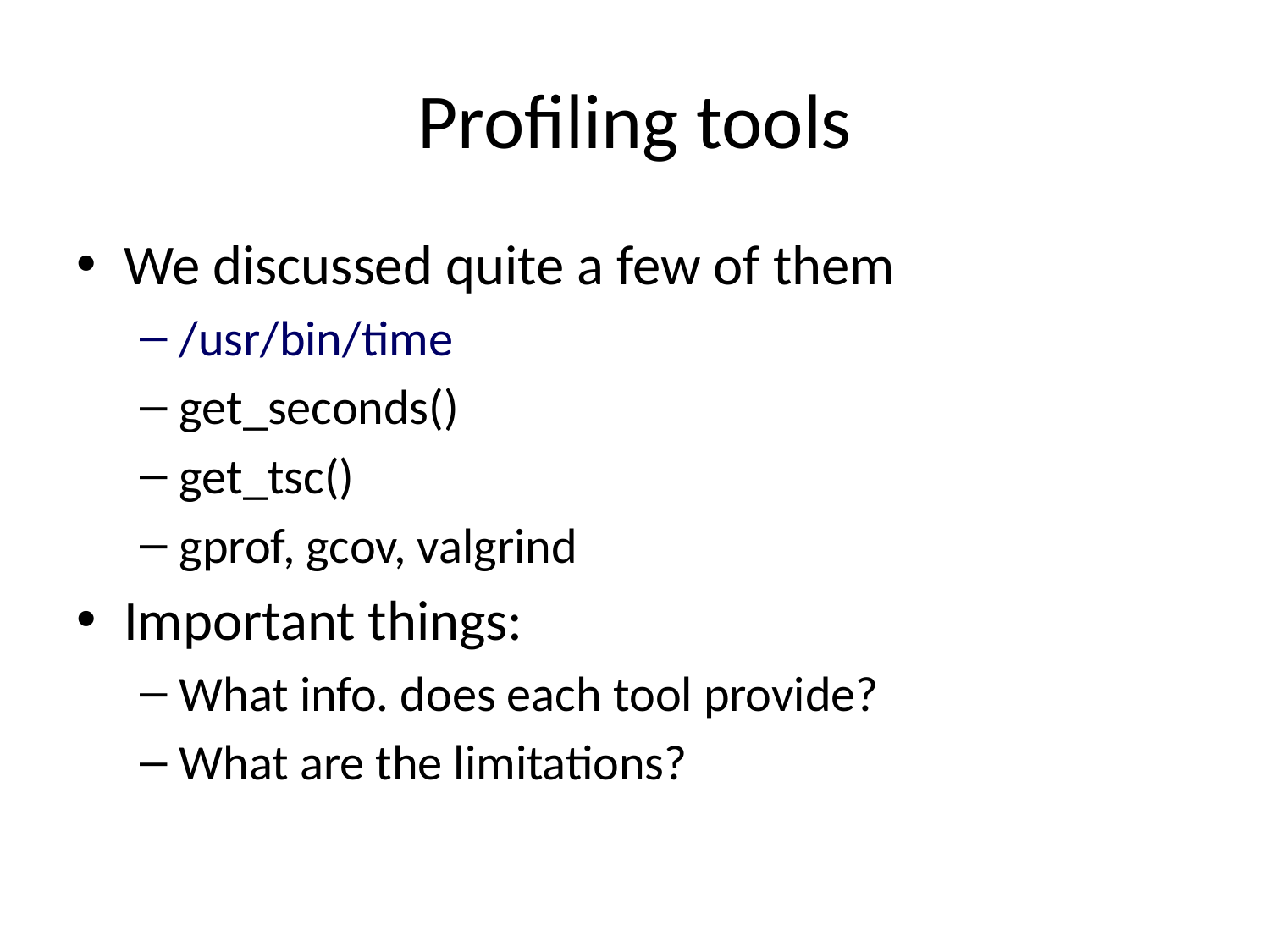

# Profiling tools
We discussed quite a few of them
/usr/bin/time
get_seconds()
get_tsc()
gprof, gcov, valgrind
Important things:
What info. does each tool provide?
What are the limitations?